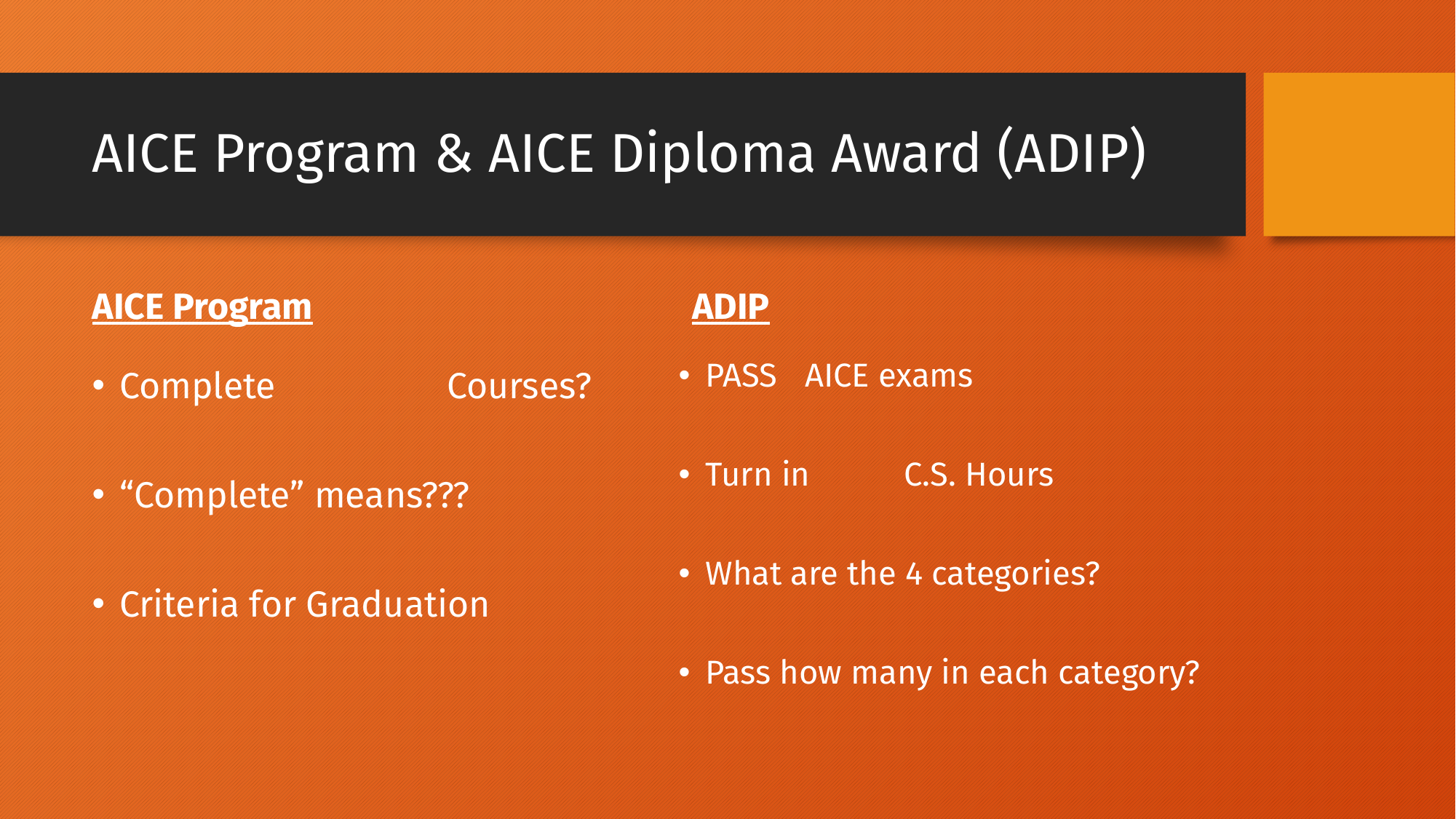

# AICE Program & AICE Diploma Award (ADIP)
AICE Program
ADIP
PASS		AICE exams

Turn in 		C.S. Hours

What are the 4 categories?

Pass how many in each category?
Complete 		Courses?

“Complete” means???

Criteria for Graduation